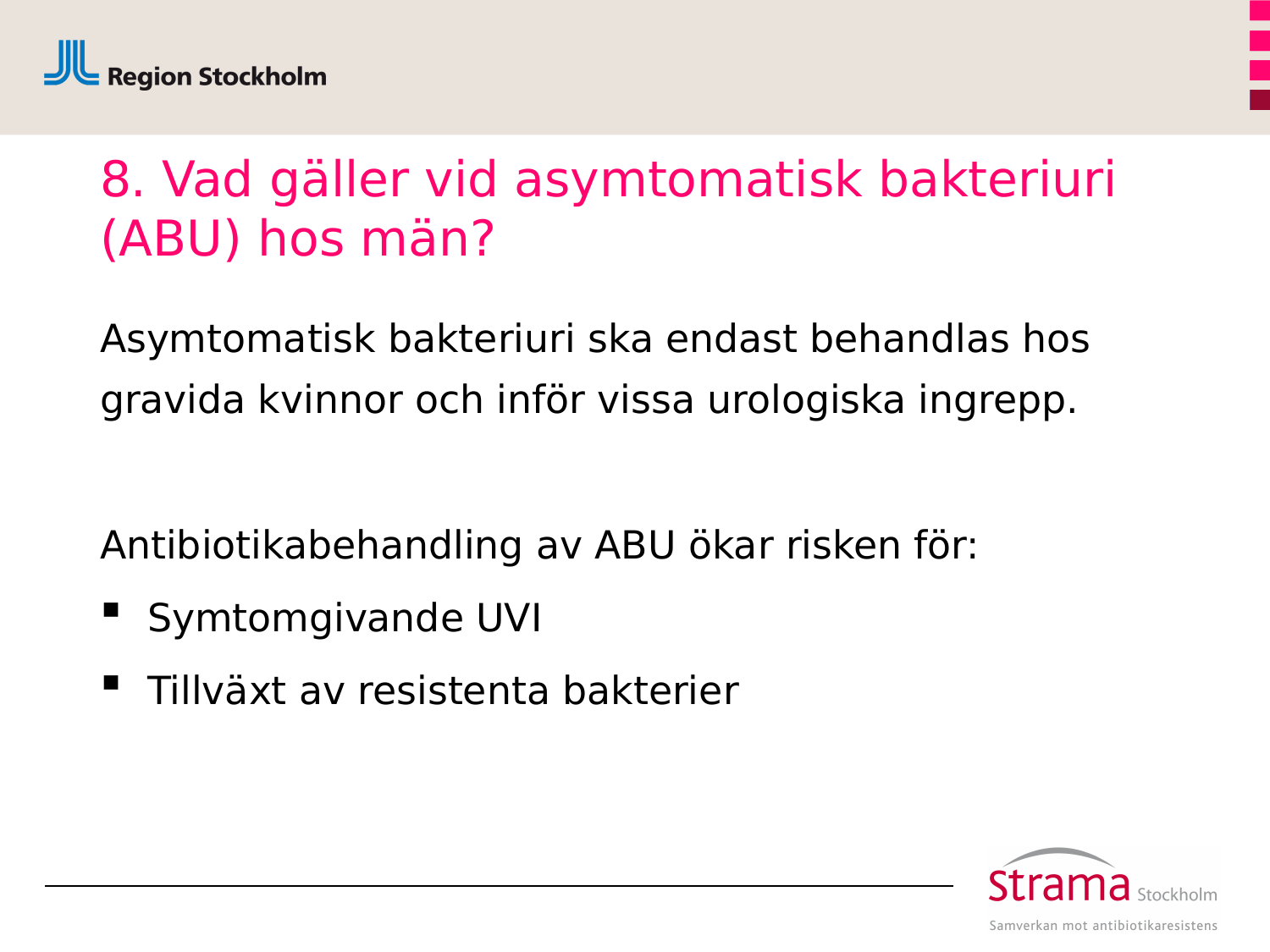

# 8. Vad gäller vid asymtomatisk bakteriuri (ABU) hos män?
Asymtomatisk bakteriuri ska endast behandlas hos gravida kvinnor och inför vissa urologiska ingrepp.

Antibiotikabehandling av ABU ökar risken för:
Symtomgivande UVI
Tillväxt av resistenta bakterier